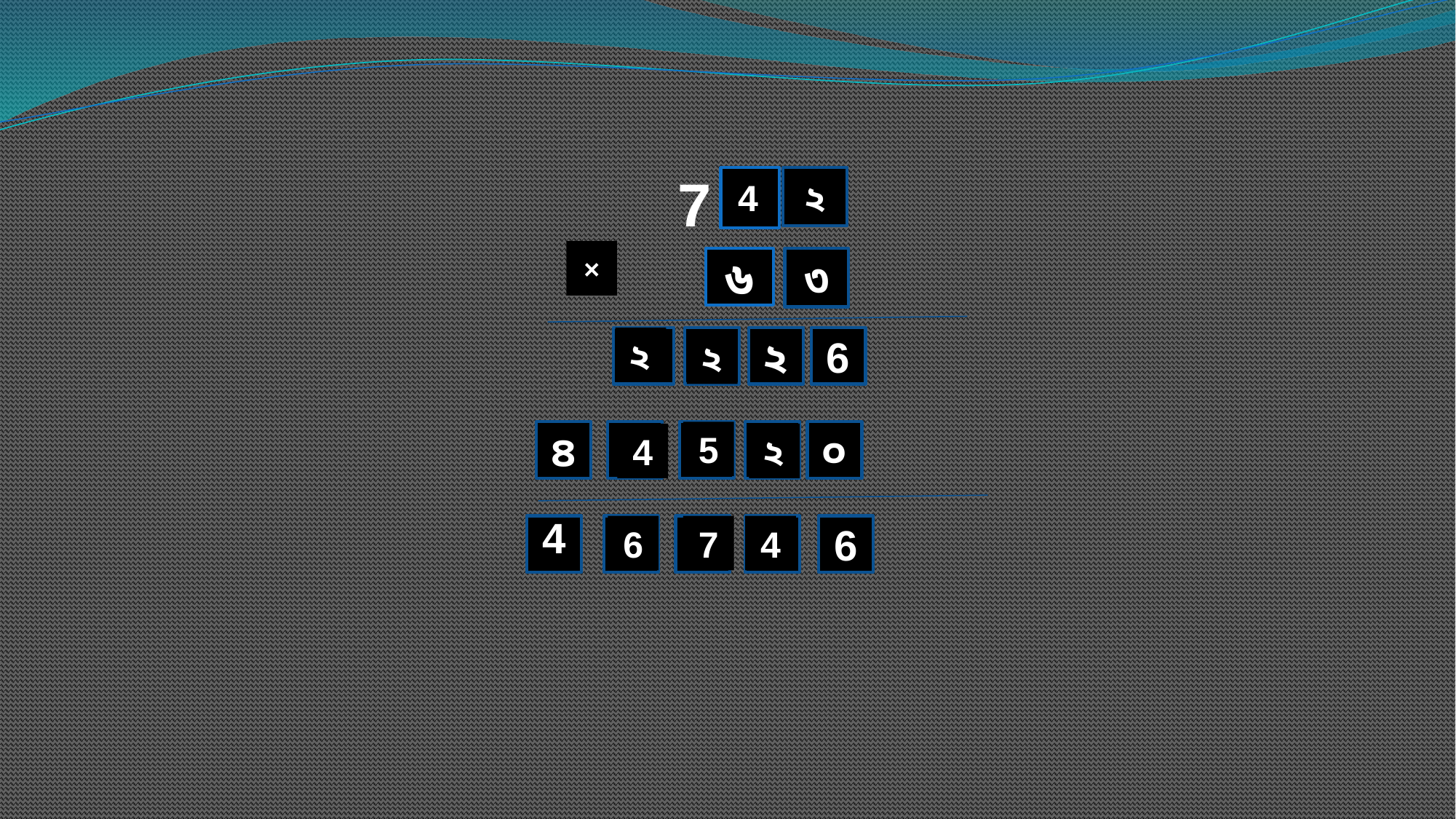

7

4
২

×

৬
৩

২
6

২
২
৪

০
5
২
4

6

4

6
7
4